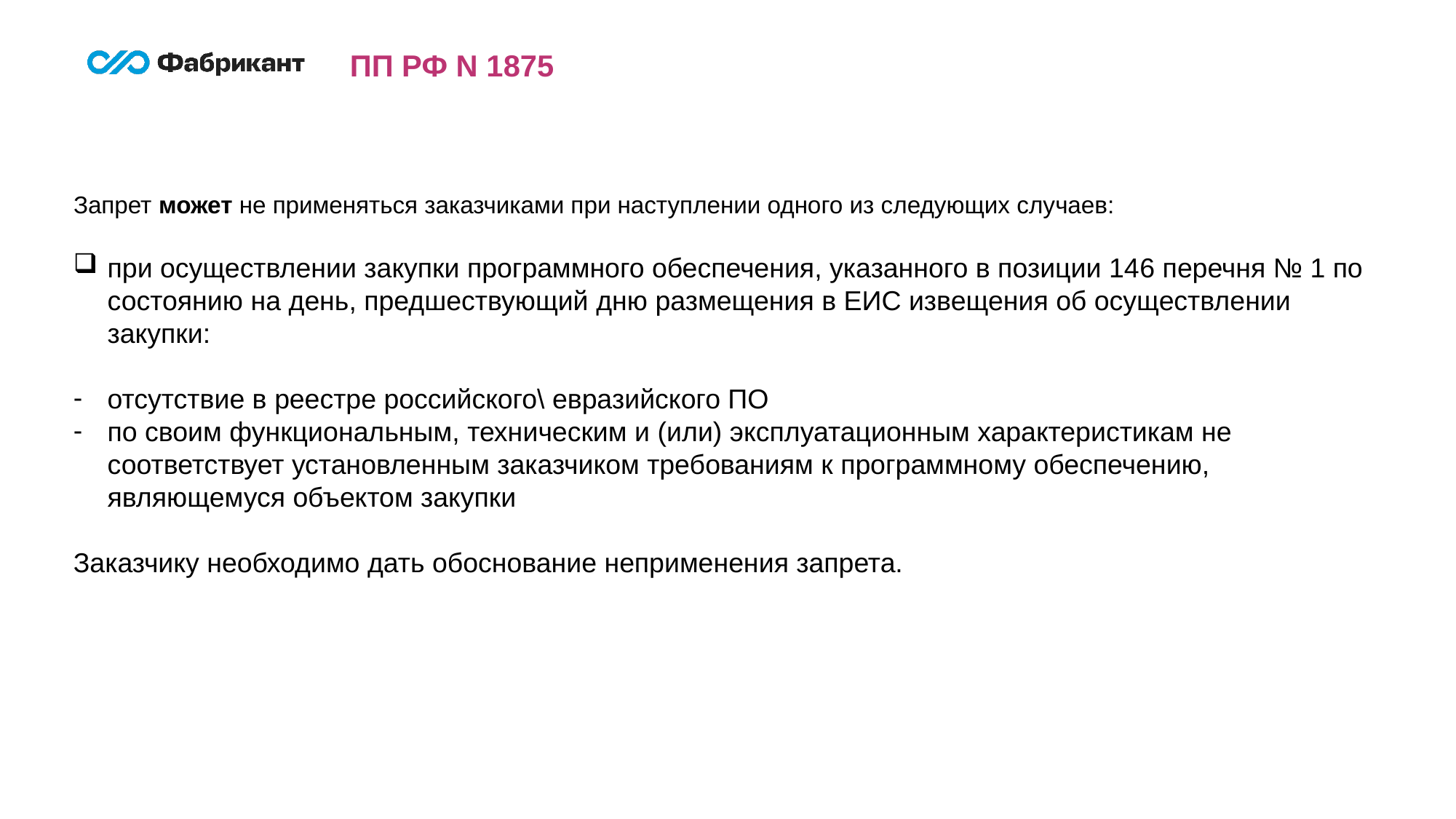

ПП РФ N 1875
Запрет может не применяться заказчиками при наступлении одного из следующих случаев:
при осуществлении закупки программного обеспечения, указанного в позиции 146 перечня № 1 по состоянию на день, предшествующий дню размещения в ЕИС извещения об осуществлении закупки:

отсутствие в реестре российского\ евразийского ПО
по своим функциональным, техническим и (или) эксплуатационным характеристикам не соответствует установленным заказчиком требованиям к программному обеспечению, являющемуся объектом закупки

Заказчику необходимо дать обоснование неприменения запрета.